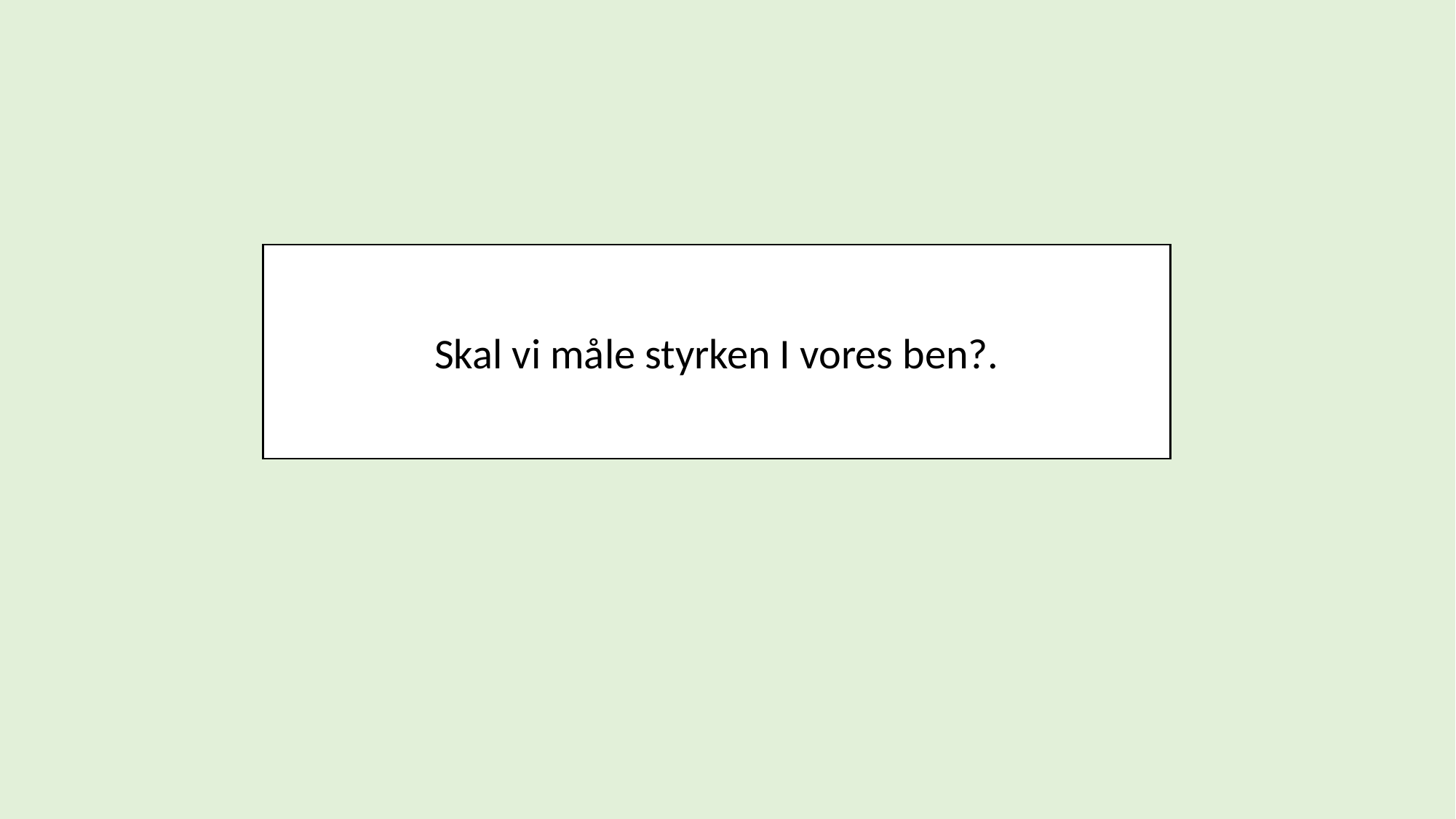

Skal vi måle styrken I vores ben?.